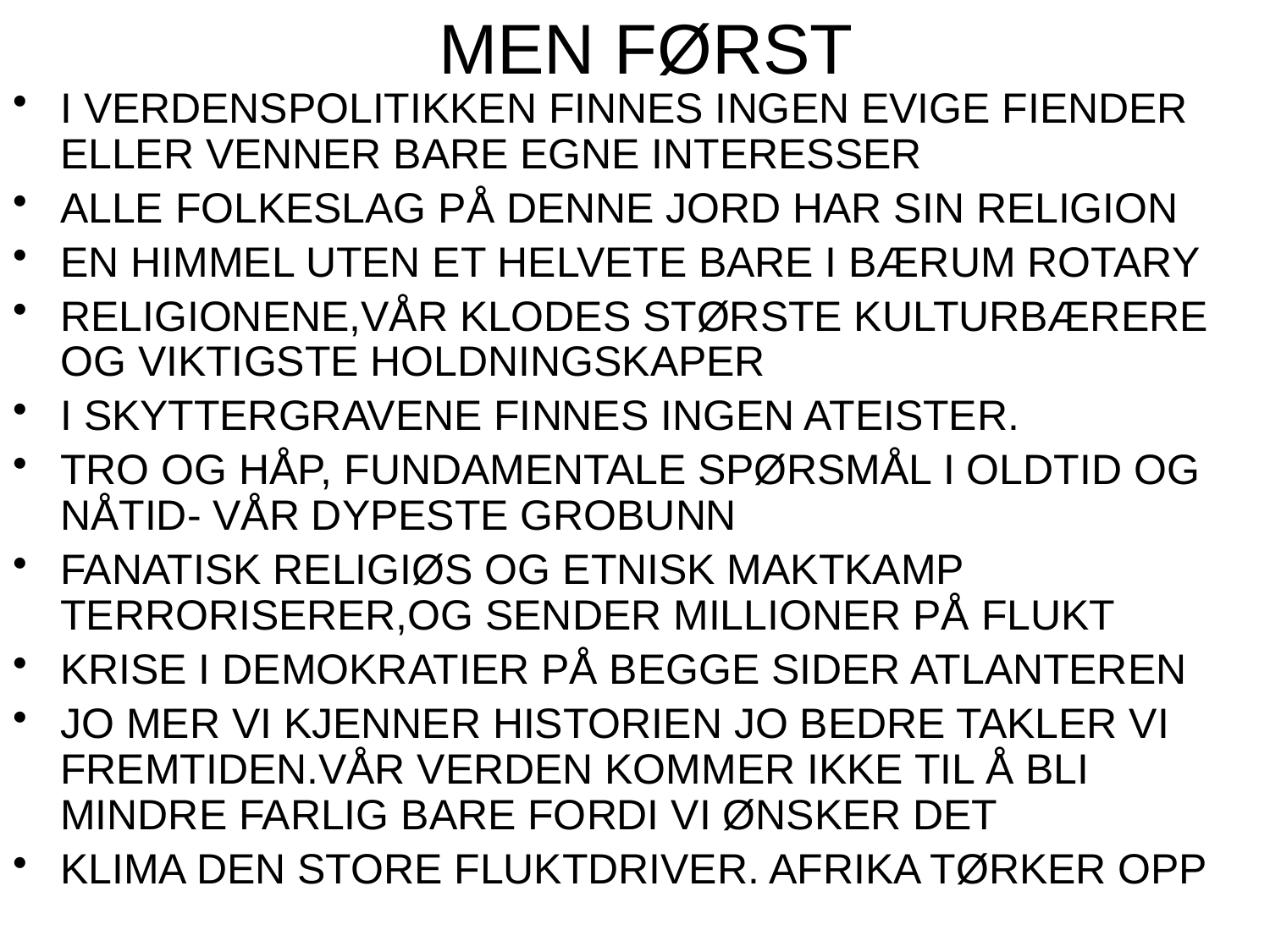

# MEN FØRST
I VERDENSPOLITIKKEN FINNES INGEN EVIGE FIENDER ELLER VENNER BARE EGNE INTERESSER
ALLE FOLKESLAG PÅ DENNE JORD HAR SIN RELIGION
EN HIMMEL UTEN ET HELVETE BARE I BÆRUM ROTARY
RELIGIONENE,VÅR KLODES STØRSTE KULTURBÆRERE  OG VIKTIGSTE HOLDNINGSKAPER
I SKYTTERGRAVENE FINNES INGEN ATEISTER.
TRO OG HÅP, FUNDAMENTALE SPØRSMÅL I OLDTID OG NÅTID- VÅR DYPESTE GROBUNN
FANATISK RELIGIØS OG ETNISK MAKTKAMP TERRORISERER,OG SENDER MILLIONER PÅ FLUKT
KRISE I DEMOKRATIER PÅ BEGGE SIDER ATLANTEREN
JO MER VI KJENNER HISTORIEN JO BEDRE TAKLER VI FREMTIDEN.VÅR VERDEN KOMMER IKKE TIL Å BLI MINDRE FARLIG BARE FORDI VI ØNSKER DET
KLIMA DEN STORE FLUKTDRIVER. AFRIKA TØRKER OPP